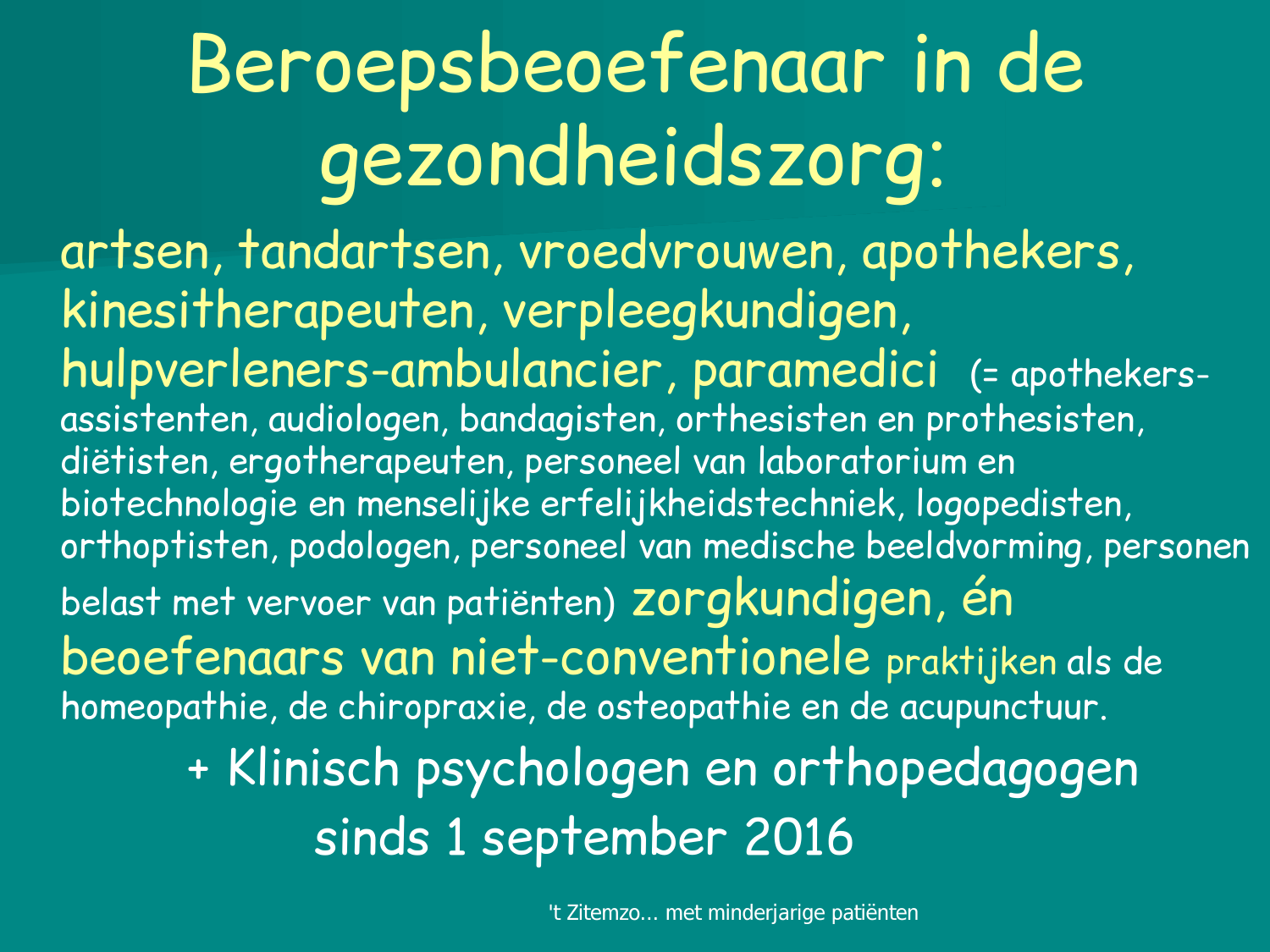

# Beroepsbeoefenaar in de gezondheidszorg:
	artsen, tandartsen, vroedvrouwen, apothekers, kinesitherapeuten, verpleegkundigen, hulpverleners-ambulancier, paramedici  (= apothekers-assistenten, audiologen, bandagisten, orthesisten en prothesisten, diëtisten, ergotherapeuten, personeel van laboratorium en biotechnologie en menselijke erfelijkheidstechniek, logopedisten, orthoptisten, podologen, personeel van medische beeldvorming, personen belast met vervoer van patiënten) zorgkundigen, én beoefenaars van niet-conventionele praktijken als de homeopathie, de chiropraxie, de osteopathie en de acupunctuur.
		+ Klinisch psychologen en orthopedagogen
			sinds 1 september 2016

't Zitemzo... met minderjarige patiënten